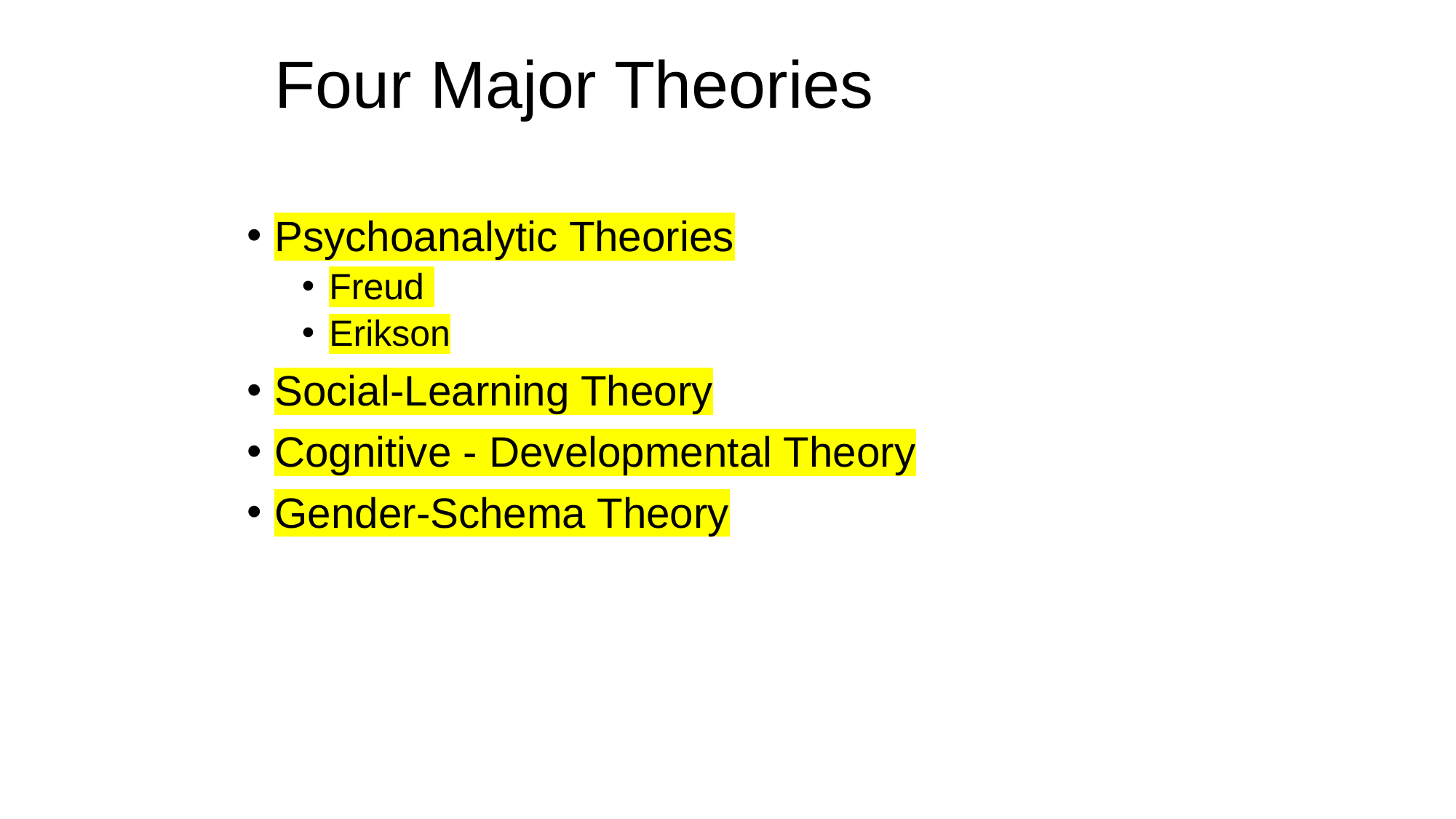

# Four Major Theories
Psychoanalytic Theories
Freud
Erikson
Social-Learning Theory
Cognitive - Developmental Theory
Gender-Schema Theory